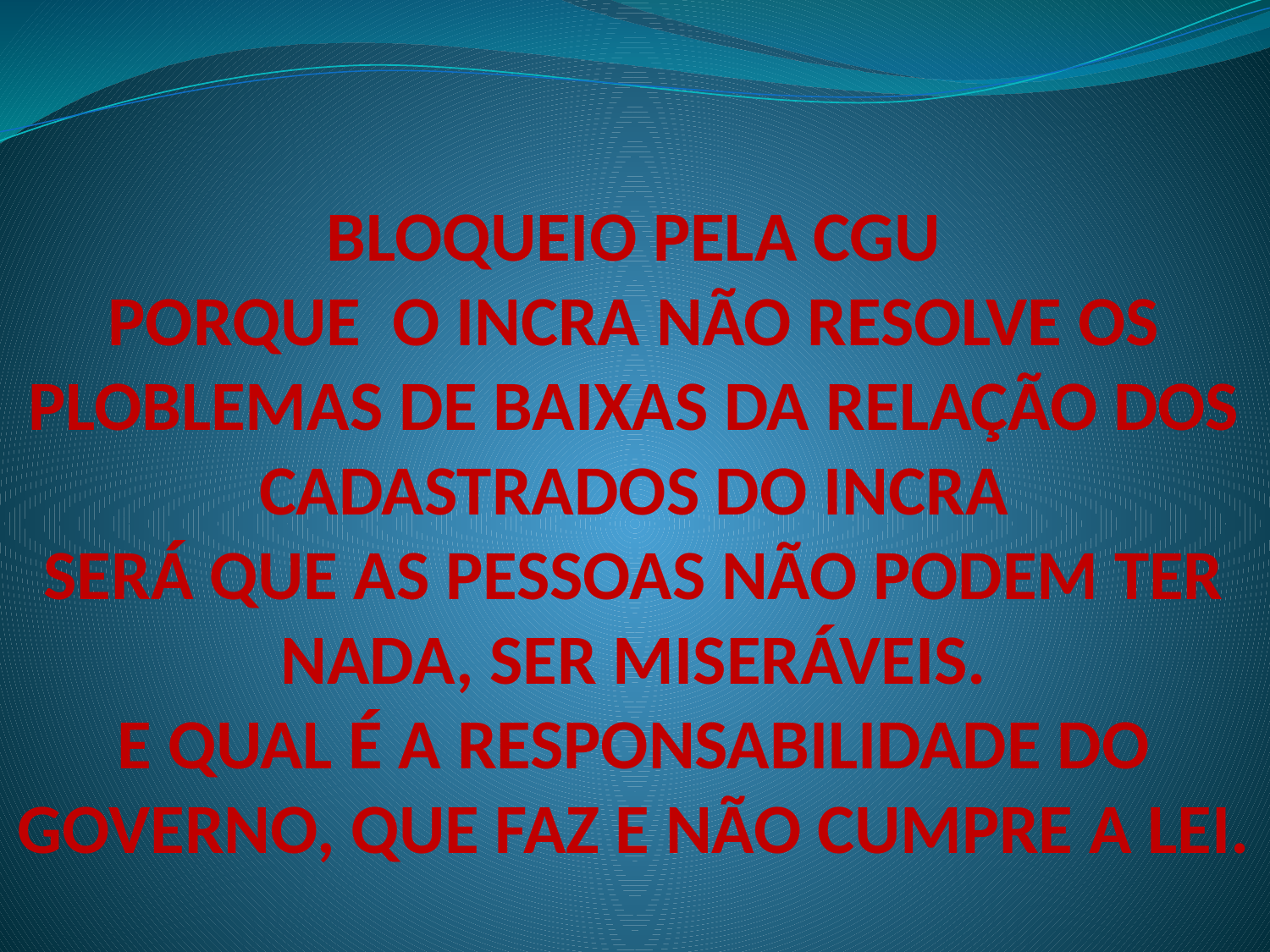

# BLOQUEIO PELA CGU PORQUE  O INCRA NÃO RESOLVE OS PLOBLEMAS DE BAIXAS DA RELAÇÃO DOS CADASTRADOS DO INCRA SERÁ QUE AS PESSOAS NÃO PODEM TER NADA, SER MISERÁVEIS. E QUAL É A RESPONSABILIDADE DO GOVERNO, QUE FAZ E NÃO CUMPRE A LEI.